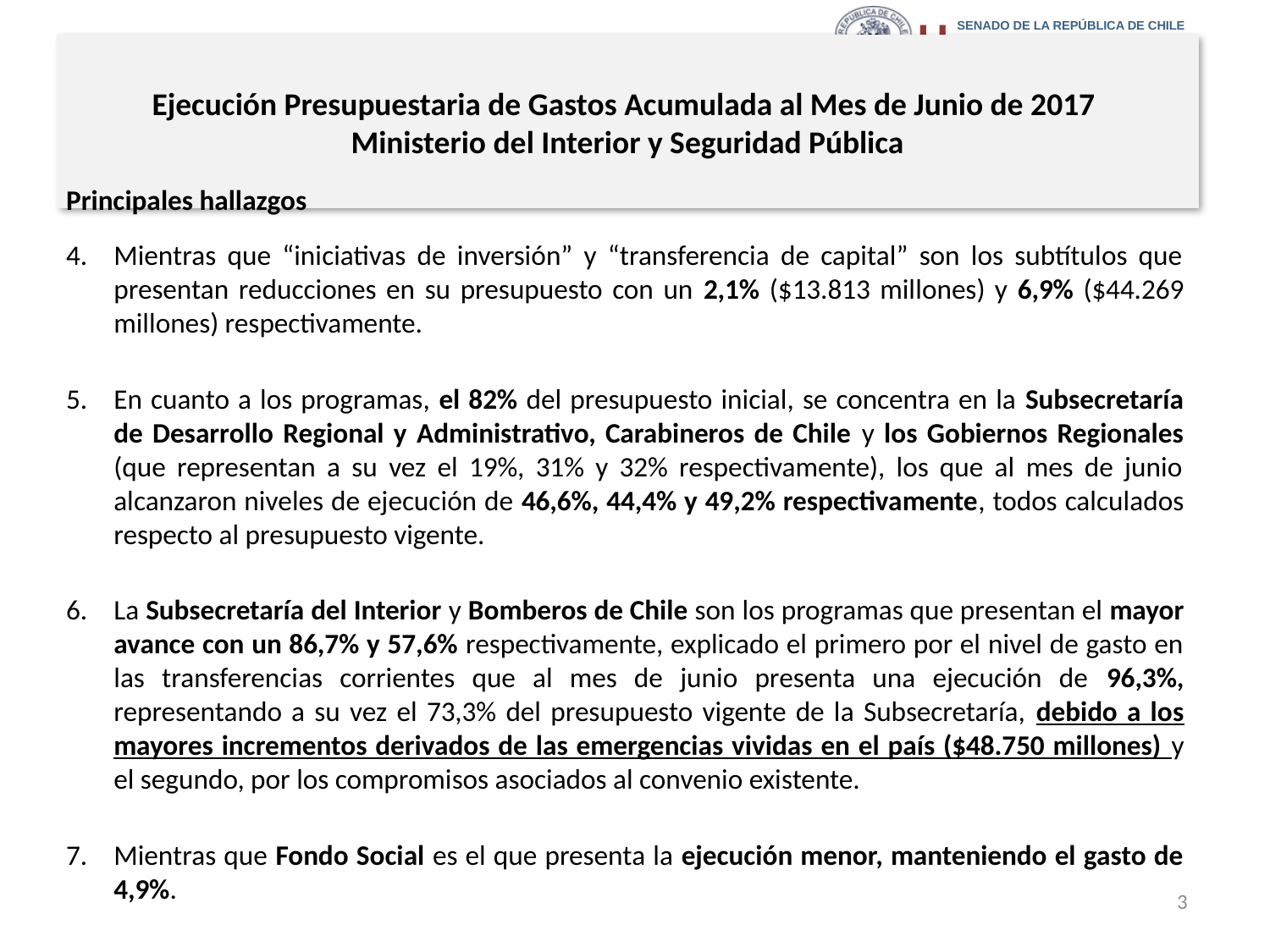

# Ejecución Presupuestaria de Gastos Acumulada al Mes de Junio de 2017 Ministerio del Interior y Seguridad Pública
Principales hallazgos
Mientras que “iniciativas de inversión” y “transferencia de capital” son los subtítulos que presentan reducciones en su presupuesto con un 2,1% ($13.813 millones) y 6,9% ($44.269 millones) respectivamente.
En cuanto a los programas, el 82% del presupuesto inicial, se concentra en la Subsecretaría de Desarrollo Regional y Administrativo, Carabineros de Chile y los Gobiernos Regionales (que representan a su vez el 19%, 31% y 32% respectivamente), los que al mes de junio alcanzaron niveles de ejecución de 46,6%, 44,4% y 49,2% respectivamente, todos calculados respecto al presupuesto vigente.
La Subsecretaría del Interior y Bomberos de Chile son los programas que presentan el mayor avance con un 86,7% y 57,6% respectivamente, explicado el primero por el nivel de gasto en las transferencias corrientes que al mes de junio presenta una ejecución de 96,3%, representando a su vez el 73,3% del presupuesto vigente de la Subsecretaría, debido a los mayores incrementos derivados de las emergencias vividas en el país ($48.750 millones) y el segundo, por los compromisos asociados al convenio existente.
Mientras que Fondo Social es el que presenta la ejecución menor, manteniendo el gasto de 4,9%.
3